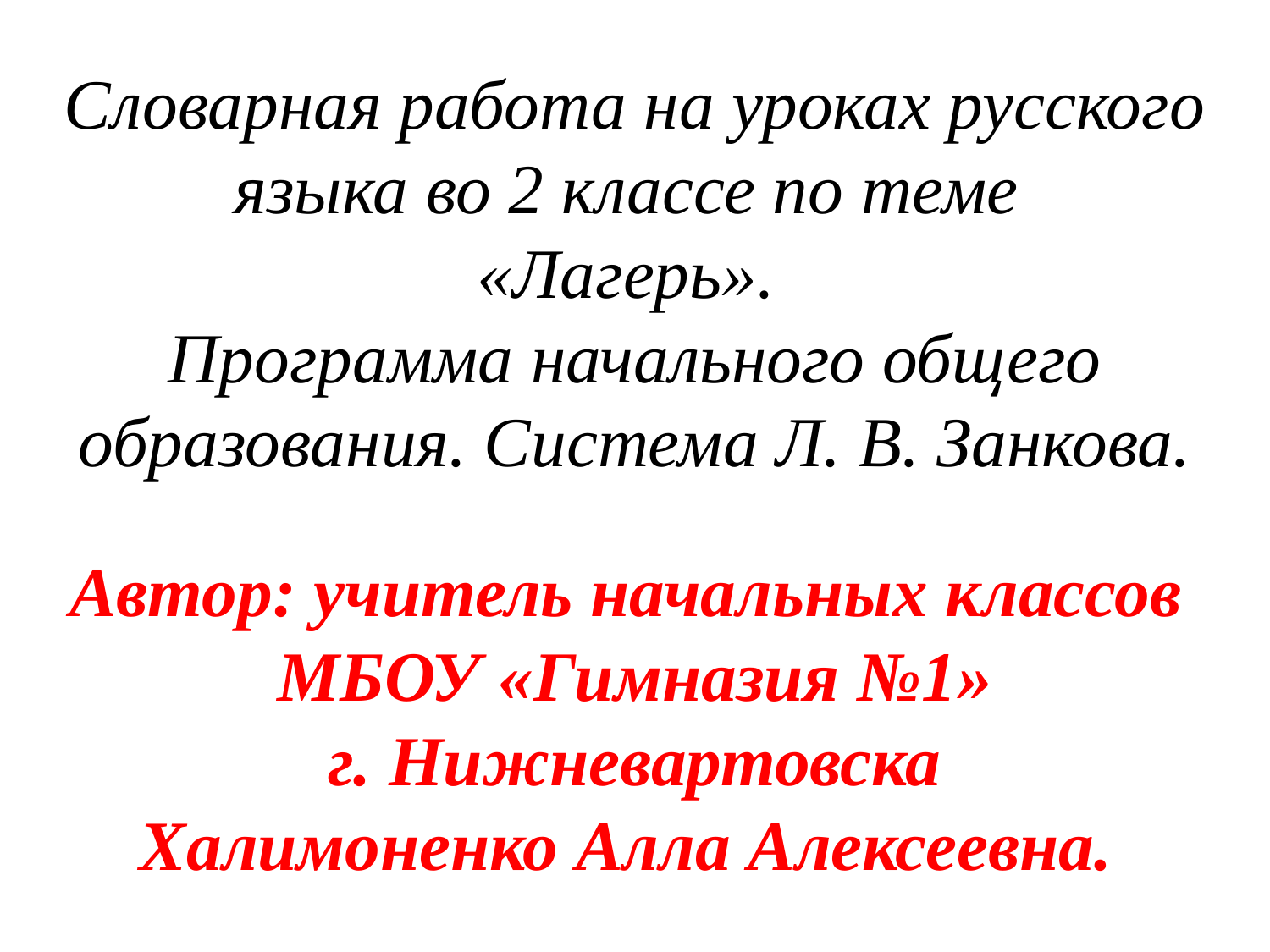

# Словарная работа на уроках русского языка во 2 классе по теме «Лагерь». Программа начального общего образования. Система Л. В. Занкова.
Автор: учитель начальных классов
МБОУ «Гимназия №1»
г. Нижневартовска
Халимоненко Алла Алексеевна.